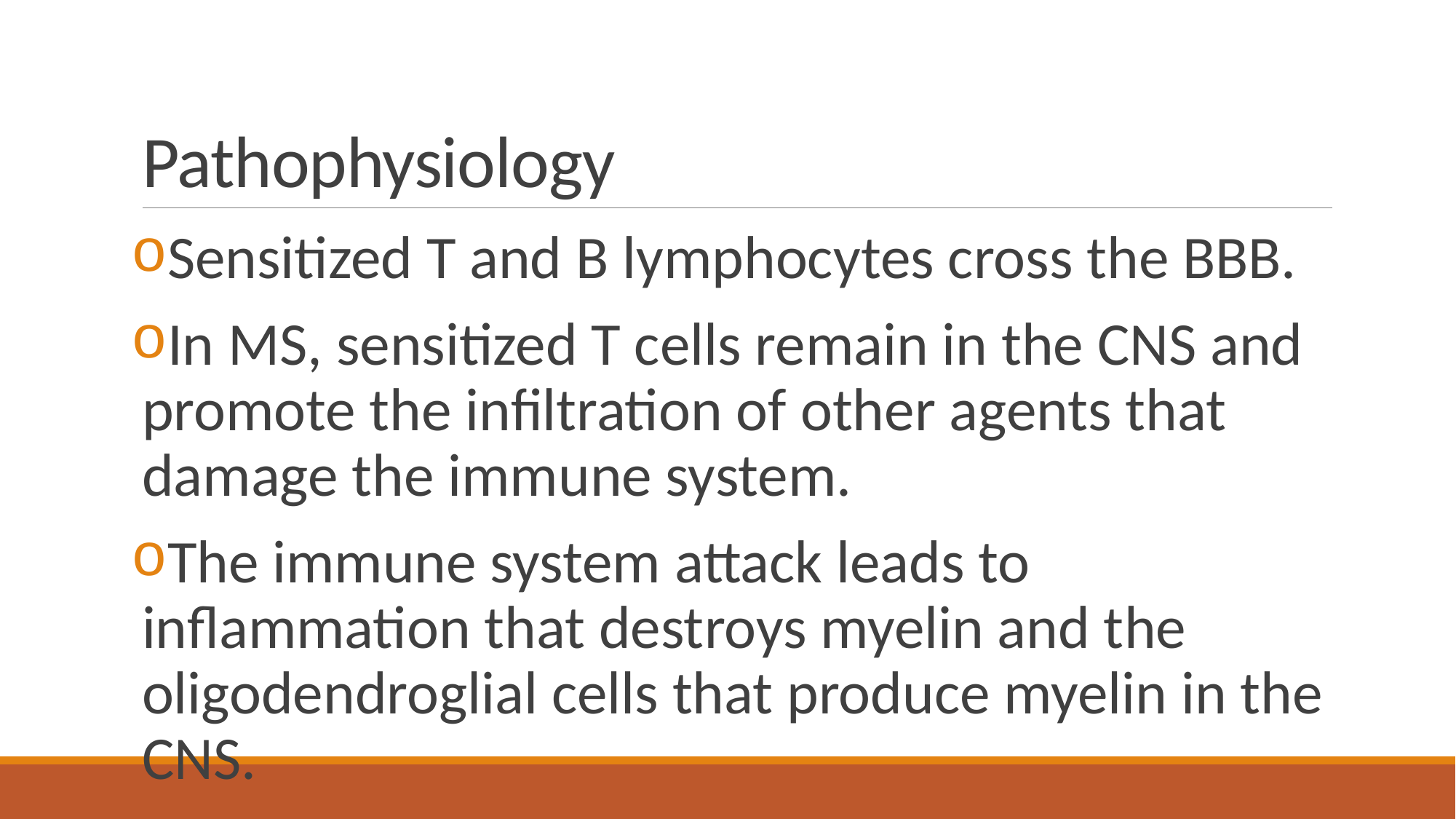

# Pathophysiology
Sensitized T and B lymphocytes cross the BBB.
In MS, sensitized T cells remain in the CNS and promote the infiltration of other agents that damage the immune system.
The immune system attack leads to inflammation that destroys myelin and the oligodendroglial cells that produce myelin in the CNS.